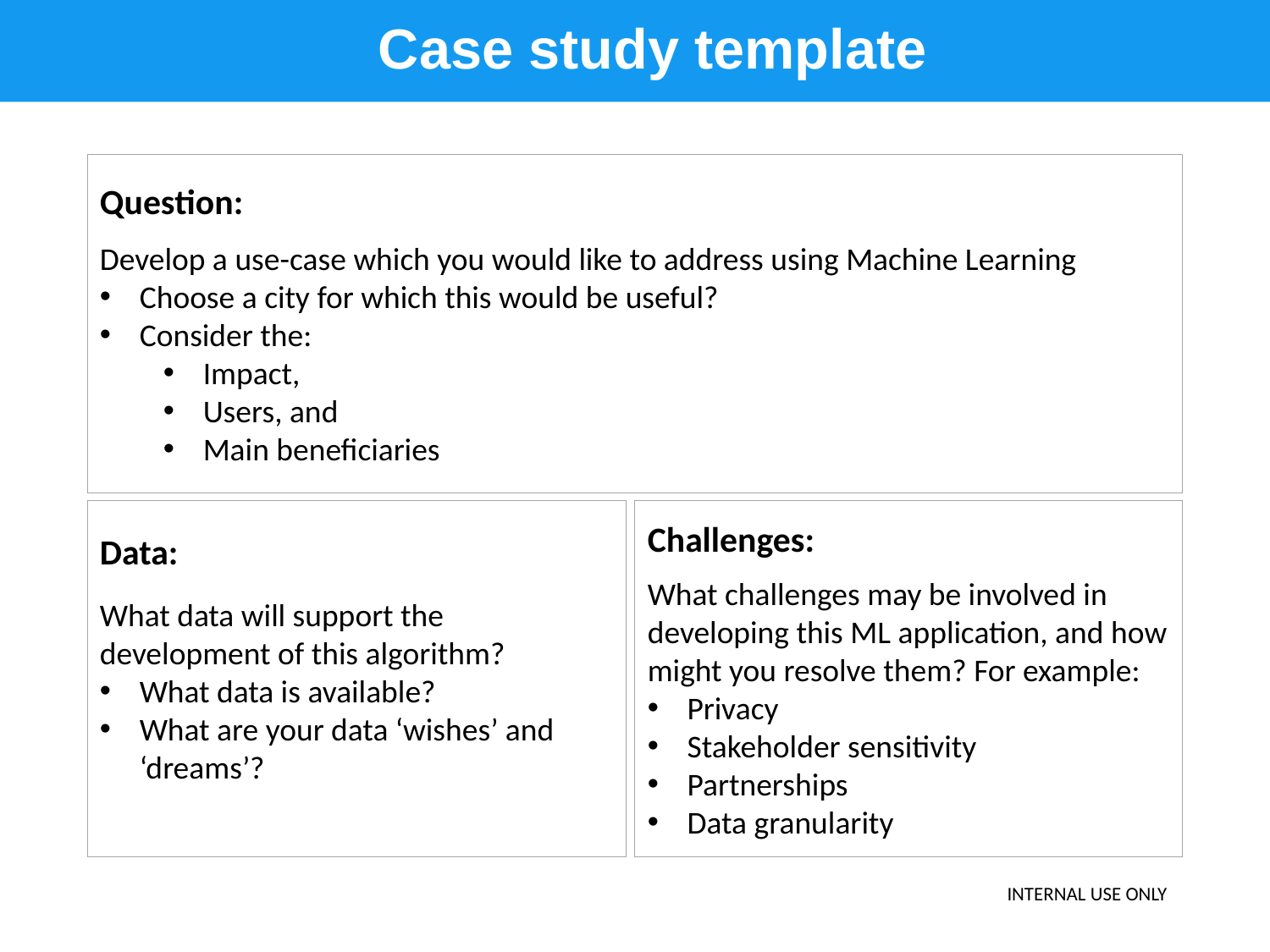

Case study template
Question:

Develop a use-case which you would like to address using Machine Learning
Choose a city for which this would be useful?
Consider the:
Impact,
Users, and
Main beneficiaries
Data:

What data will support the development of this algorithm?
What data is available?
What are your data ‘wishes’ and ‘dreams’?

Challenges:

What challenges may be involved in developing this ML application, and how might you resolve them? For example:
Privacy
Stakeholder sensitivity
Partnerships
Data granularity
INTERNAL USE ONLY